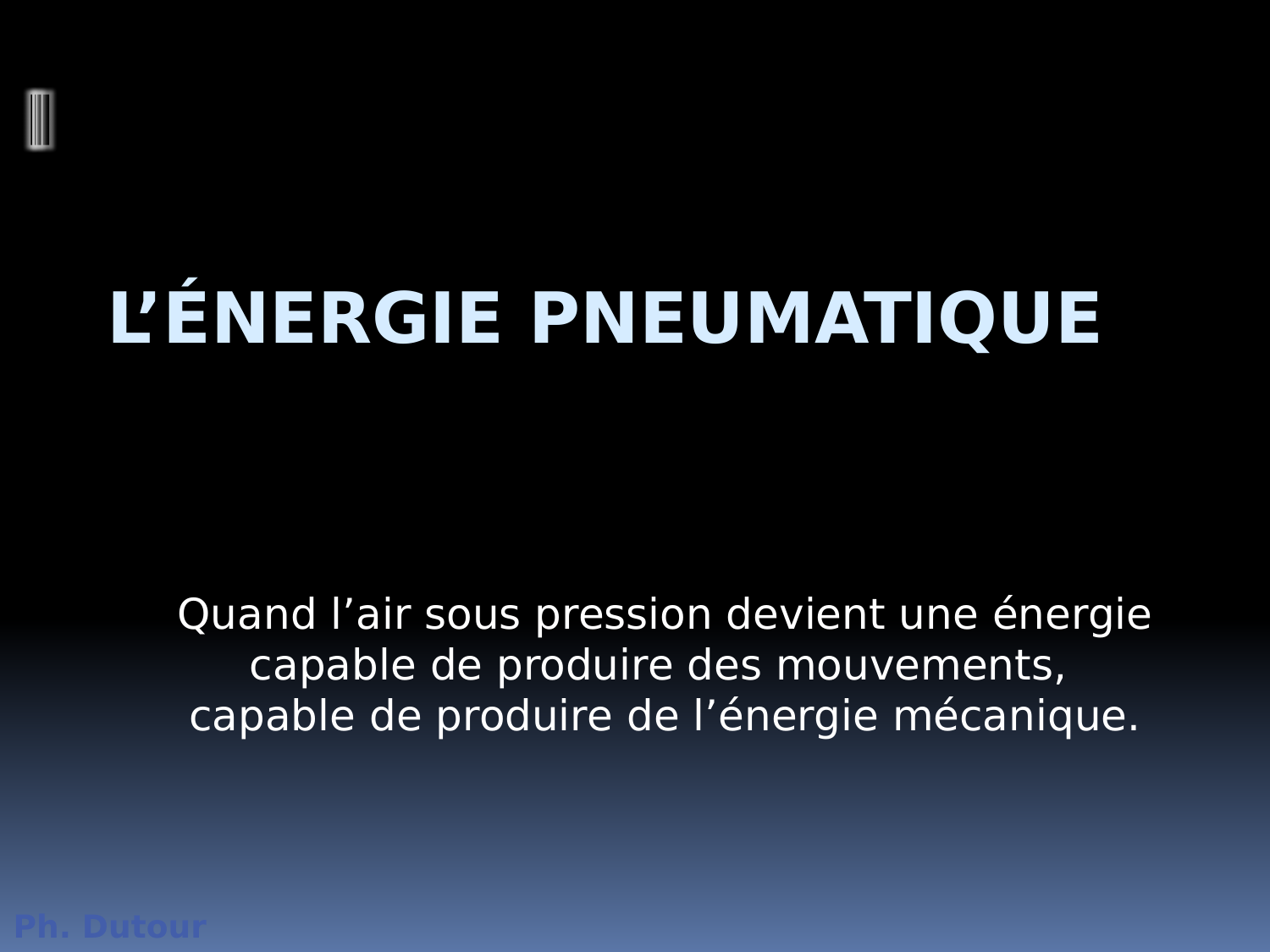

# L’énergie pneumatique
Quand l’air sous pression devient une énergie capable de produire des mouvements,
capable de produire de l’énergie mécanique.